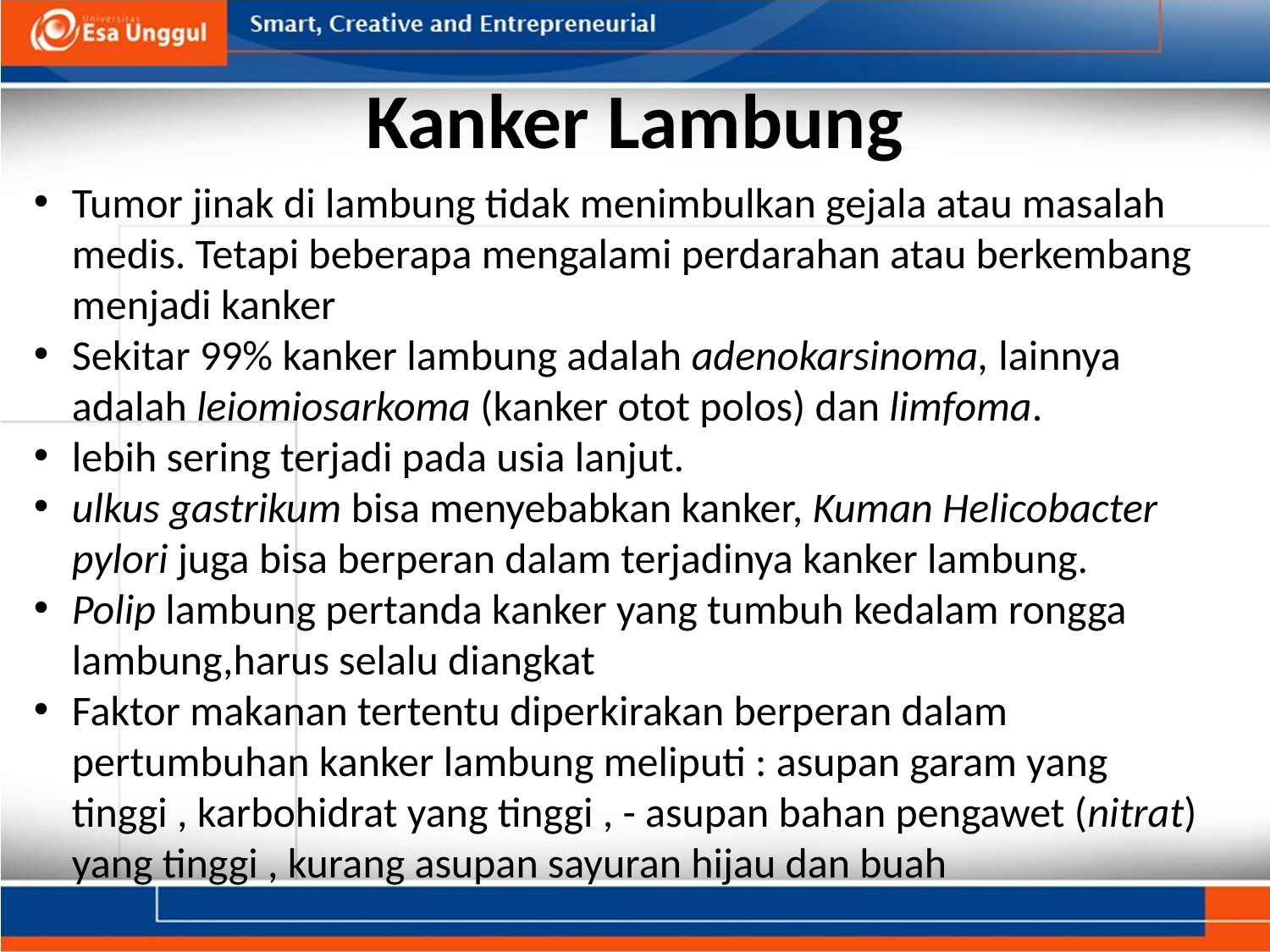

# Kanker Lambung
Tumor jinak di lambung tidak menimbulkan gejala atau masalah medis. Tetapi beberapa mengalami perdarahan atau berkembang menjadi kanker
Sekitar 99% kanker lambung adalah adenokarsinoma, lainnya adalah leiomiosarkoma (kanker otot polos) dan limfoma.
lebih sering terjadi pada usia lanjut.
ulkus gastrikum bisa menyebabkan kanker, Kuman Helicobacter pylori juga bisa berperan dalam terjadinya kanker lambung.
Polip lambung pertanda kanker yang tumbuh kedalam rongga lambung,harus selalu diangkat
Faktor makanan tertentu diperkirakan berperan dalam pertumbuhan kanker lambung meliputi : asupan garam yang tinggi , karbohidrat yang tinggi , - asupan bahan pengawet (nitrat) yang tinggi , kurang asupan sayuran hijau dan buah